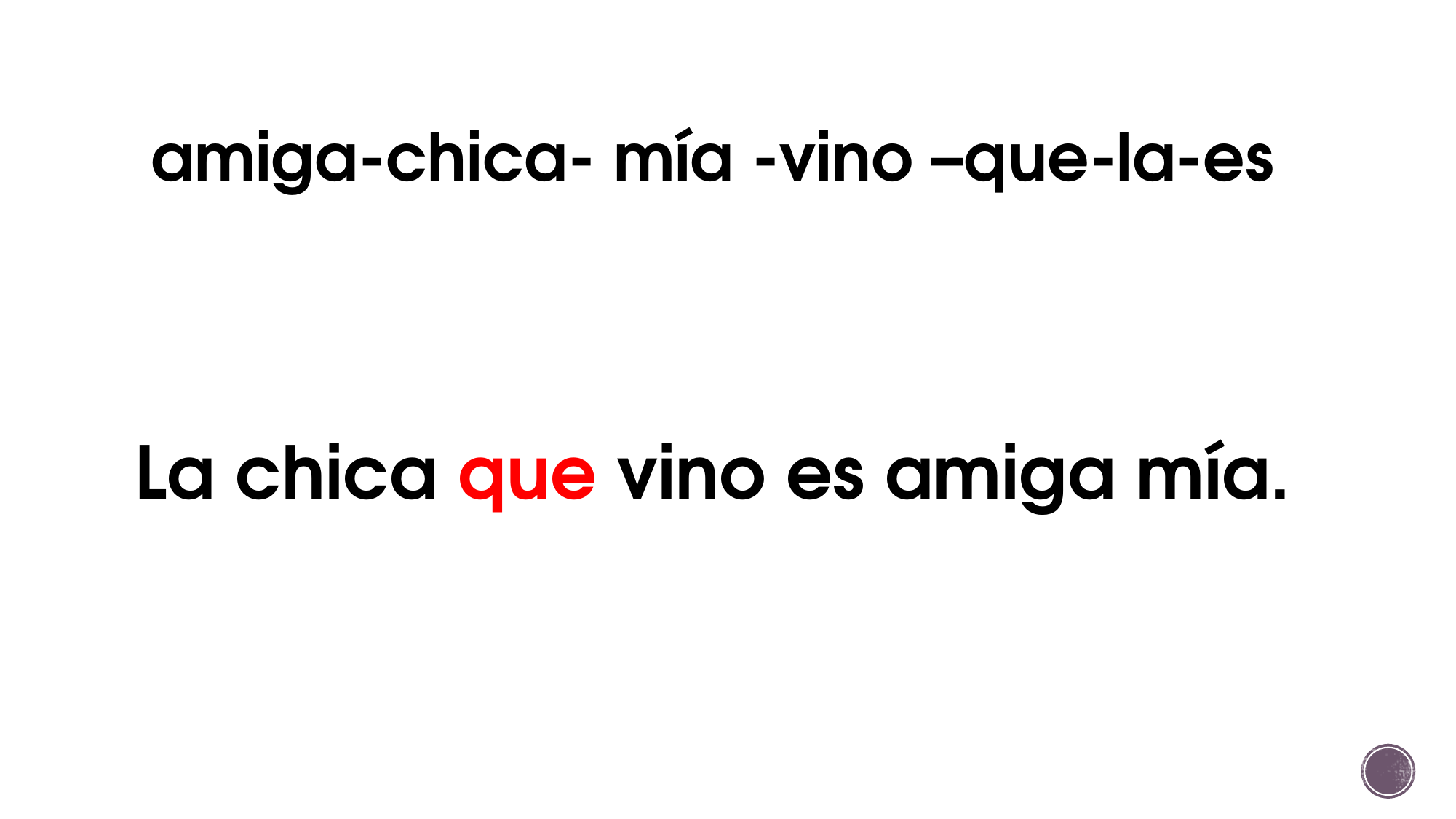

# amiga-chica- mía -vino –que-la-es
La chica que vino es amiga mía.